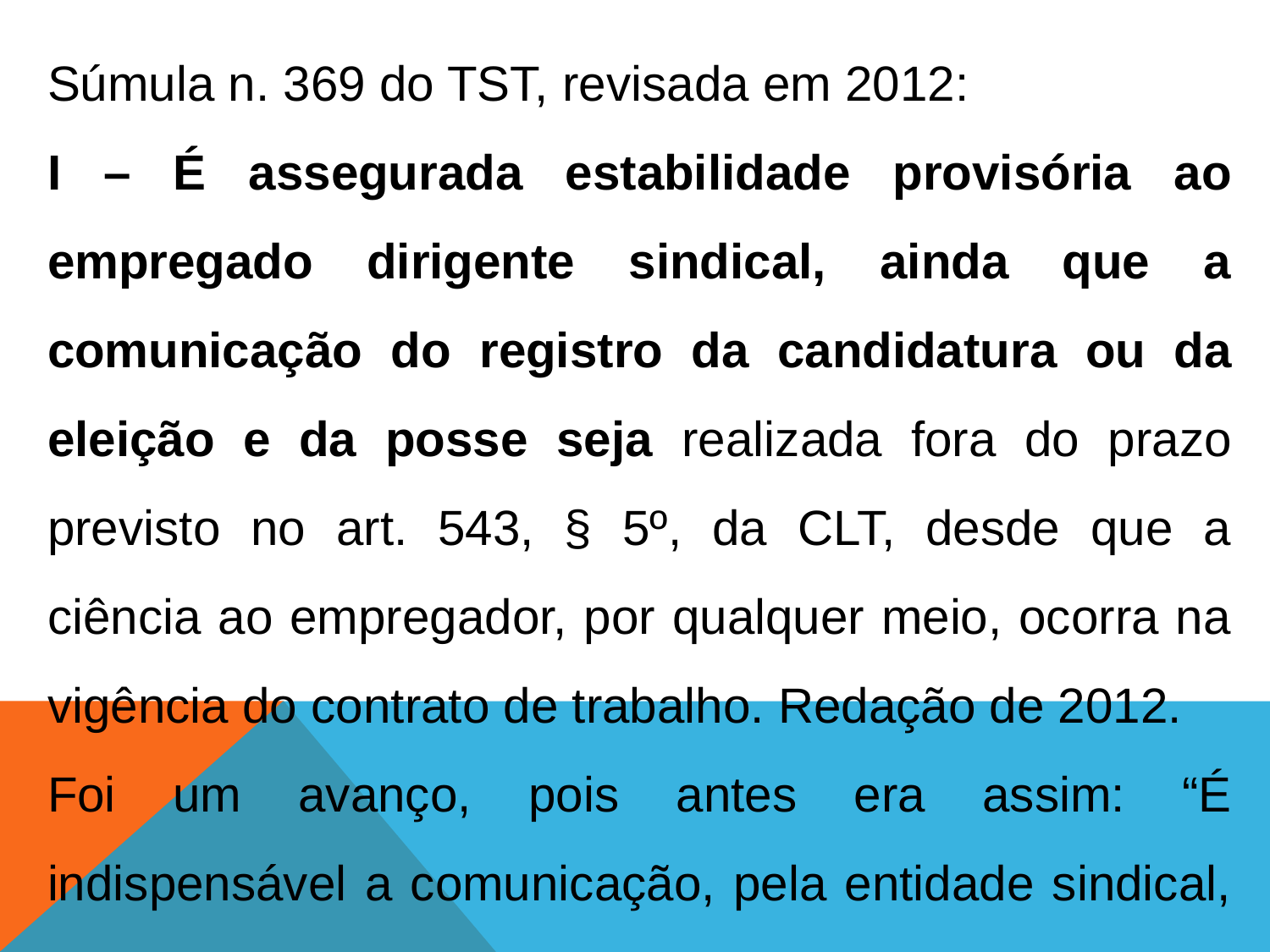

Súmula n. 369 do TST, revisada em 2012:
I – É assegurada estabilidade provisória ao empregado dirigente sindical, ainda que a comunicação do registro da candidatura ou da eleição e da posse seja realizada fora do prazo previsto no art. 543, § 5º, da CLT, desde que a ciência ao empregador, por qualquer meio, ocorra na vigência do contrato de trabalho. Redação de 2012.
Foi um avanço, pois antes era assim: “É indispensável a comunicação, pela entidade sindical, ao empregador, na forma do § 5º do art. 543 da CLT”. (Ex-OJ de 1994).